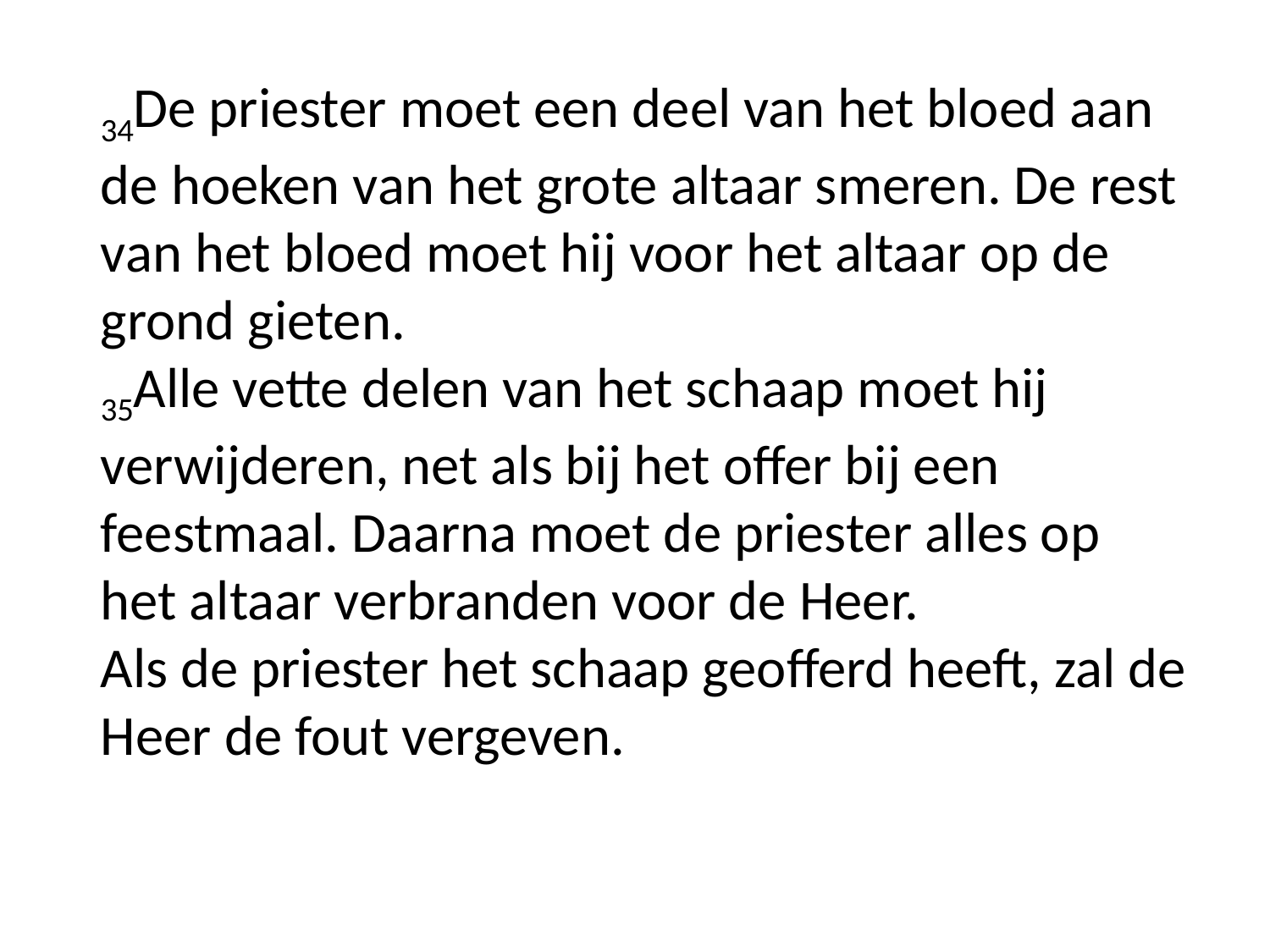

34De priester moet een deel van het bloed aan de hoeken van het grote altaar smeren. De rest van het bloed moet hij voor het altaar op de grond gieten.
35Alle vette delen van het schaap moet hij verwijderen, net als bij het offer bij een feestmaal. Daarna moet de priester alles op het altaar verbranden voor de Heer.
Als de priester het schaap geofferd heeft, zal de Heer de fout vergeven.